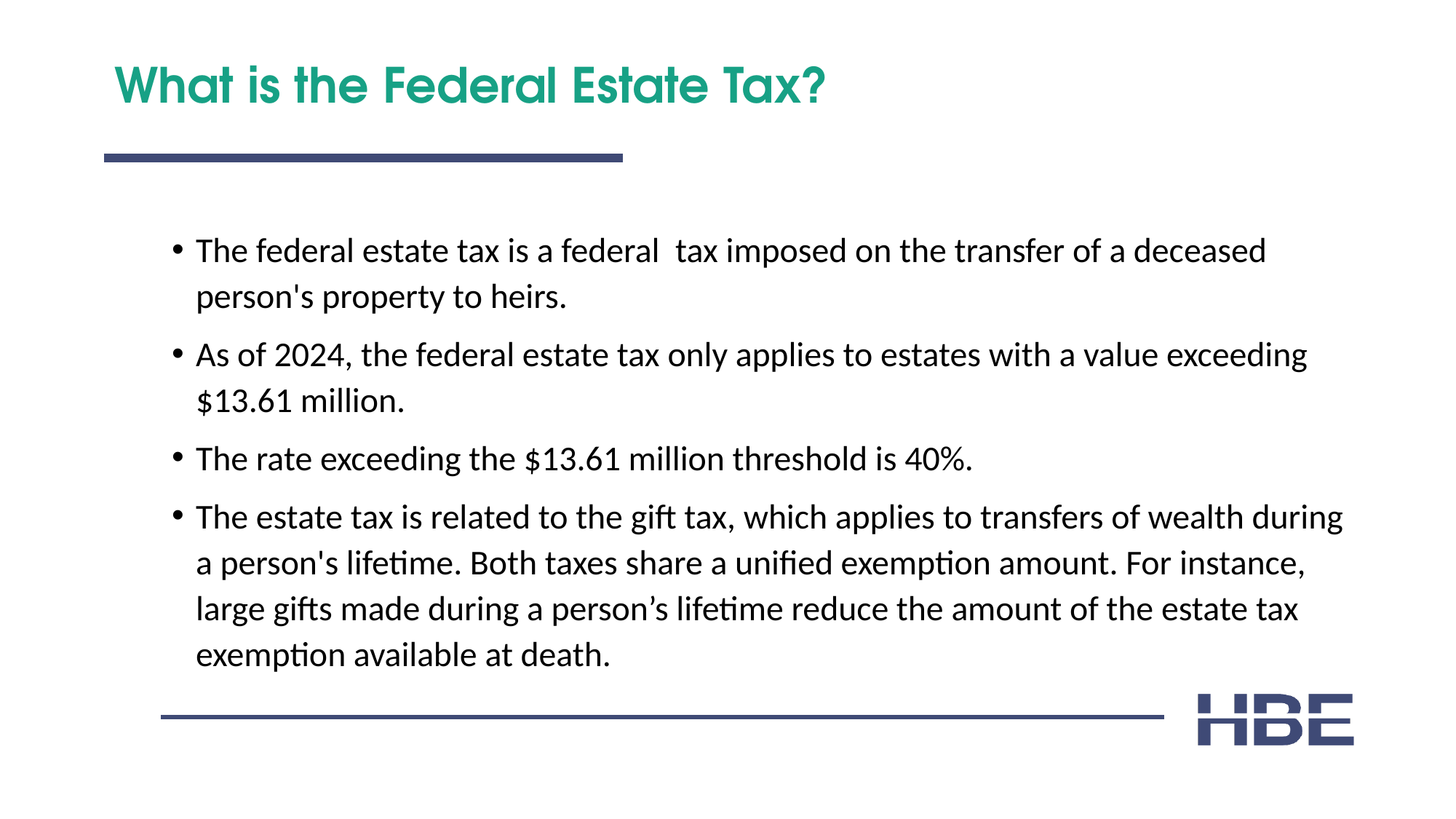

# What is the Federal Estate Tax?
The federal estate tax is a federal  tax imposed on the transfer of a deceased person's property to heirs.
As of 2024, the federal estate tax only applies to estates with a value exceeding $13.61 million.
The rate exceeding the $13.61 million threshold is 40%.
The estate tax is related to the gift tax, which applies to transfers of wealth during a person's lifetime. Both taxes share a unified exemption amount. For instance, large gifts made during a person’s lifetime reduce the amount of the estate tax exemption available at death.